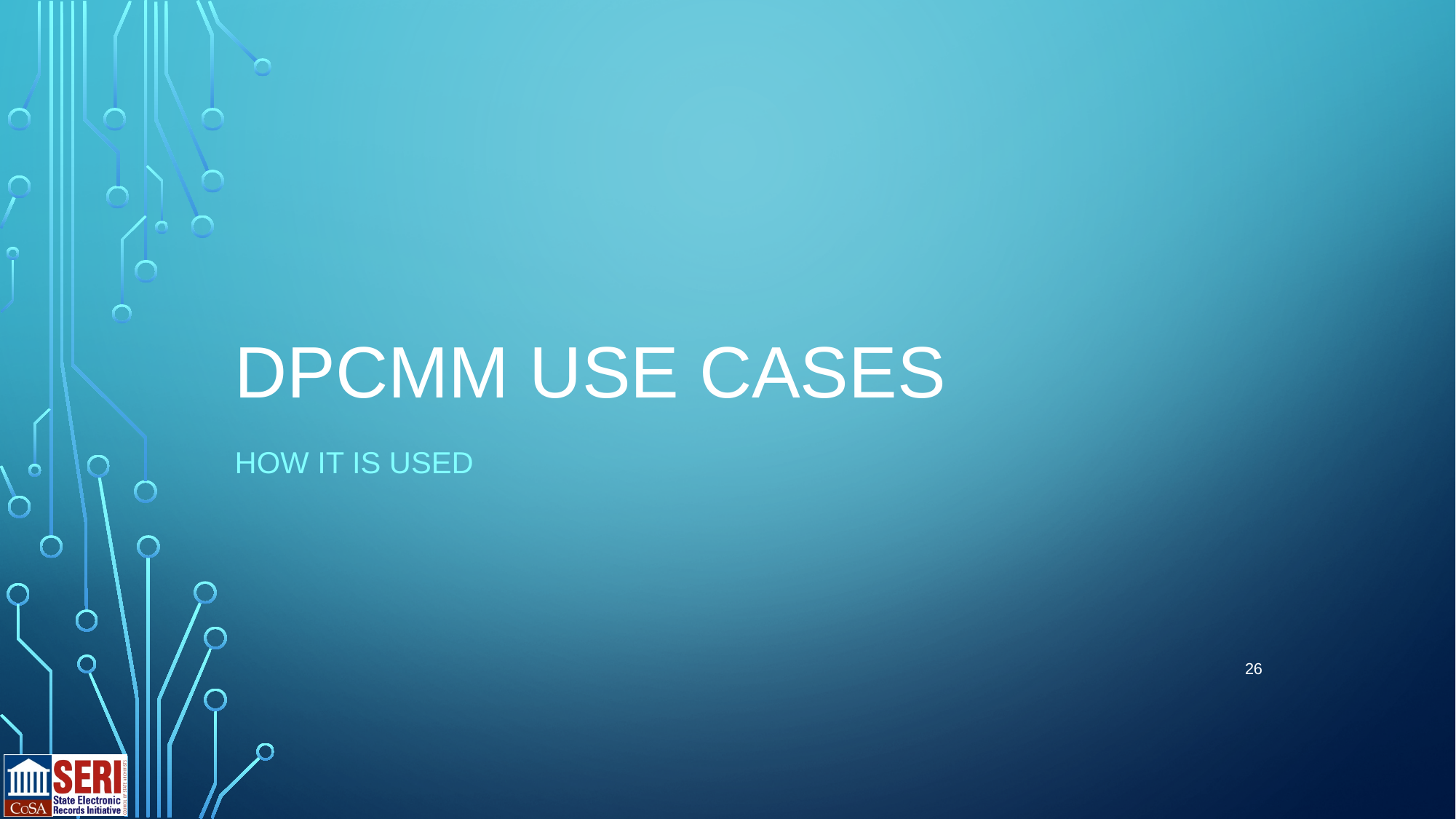

# DPCMM Use Cases
How it is used
26